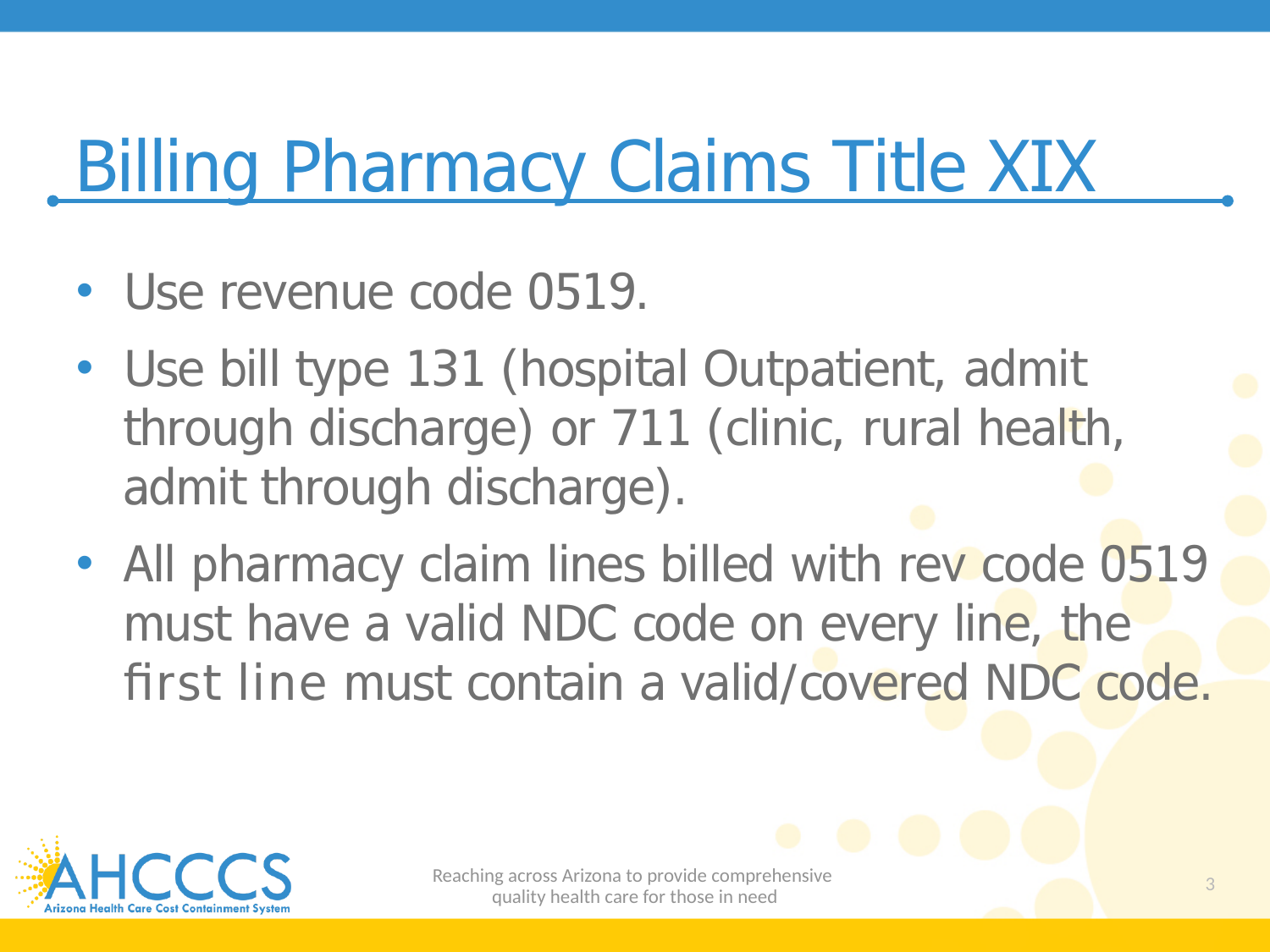

# Billing Pharmacy Claims Title XIX
Use revenue code 0519.
Use bill type 131 (hospital Outpatient, admit through discharge) or 711 (clinic, rural health, admit through discharge).
All pharmacy claim lines billed with rev code 0519 must have a valid NDC code on every line, the first line must contain a valid/covered NDC code.
Reaching across Arizona to provide comprehensive
quality health care for those in need
3